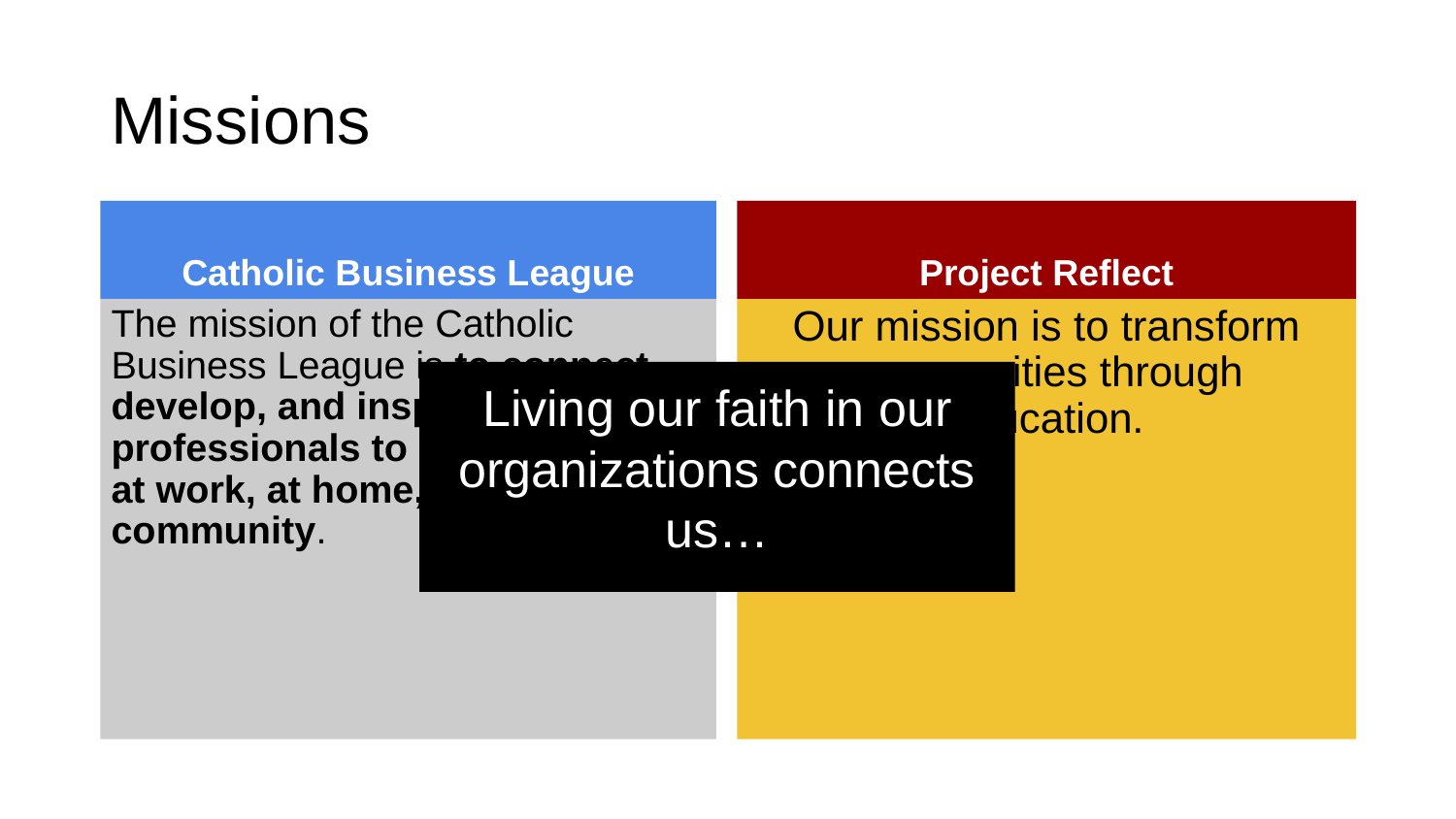

# Missions
Catholic Business League
Project Reflect
The mission of the Catholic Business League is to connect, develop, and inspire Catholic professionals to live their faith at work, at home, and in their community.

Our mission is to transform communities through education.
Living our faith in our organizations connects us…